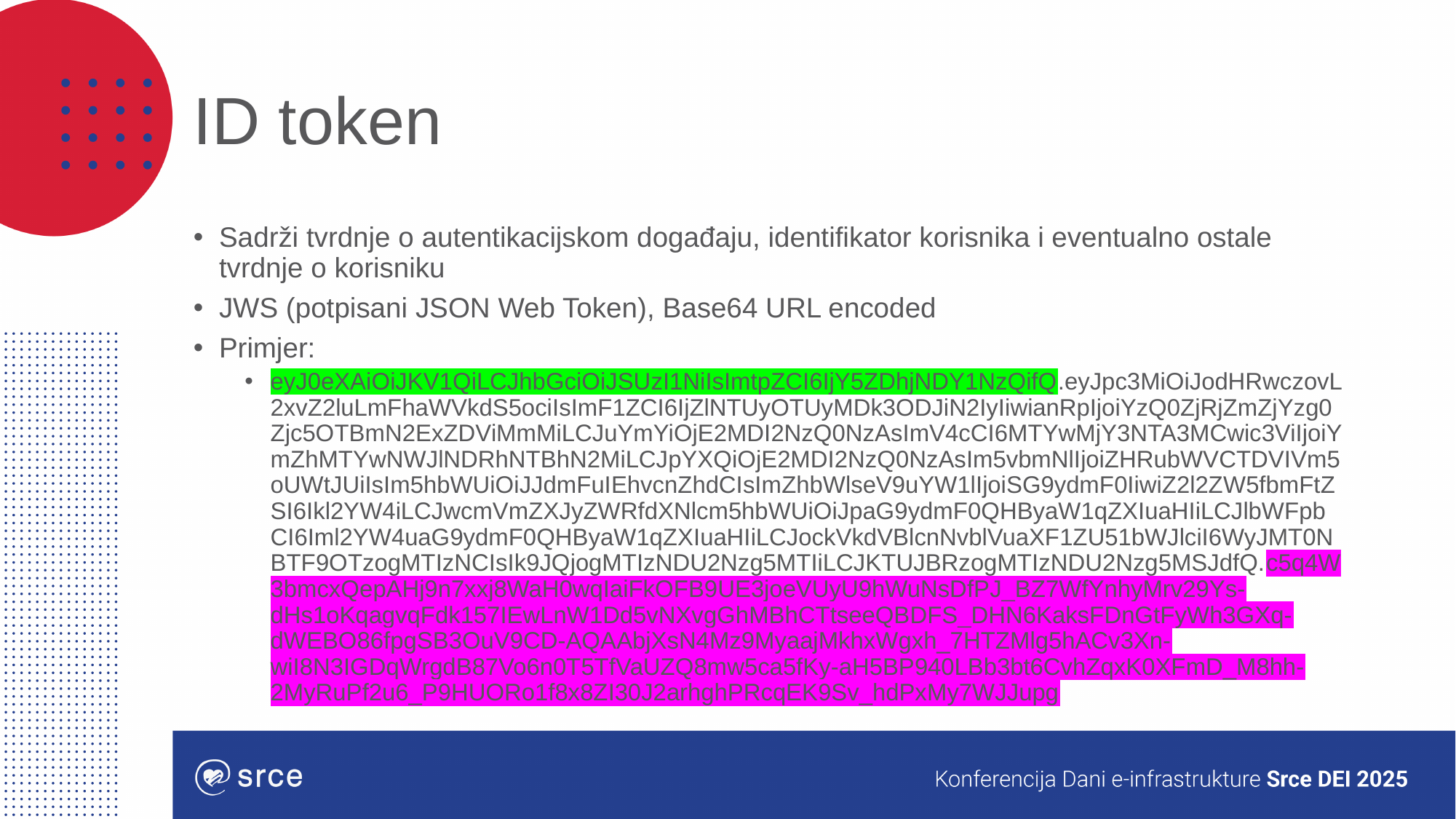

# ID token
Sadrži tvrdnje o autentikacijskom događaju, identifikator korisnika i eventualno ostale tvrdnje o korisniku
JWS (potpisani JSON Web Token), Base64 URL encoded
Primjer:
eyJ0eXAiOiJKV1QiLCJhbGciOiJSUzI1NiIsImtpZCI6IjY5ZDhjNDY1NzQifQ.eyJpc3MiOiJodHRwczovL2xvZ2luLmFhaWVkdS5ociIsImF1ZCI6IjZlNTUyOTUyMDk3ODJiN2IyIiwianRpIjoiYzQ0ZjRjZmZjYzg0Zjc5OTBmN2ExZDViMmMiLCJuYmYiOjE2MDI2NzQ0NzAsImV4cCI6MTYwMjY3NTA3MCwic3ViIjoiYmZhMTYwNWJlNDRhNTBhN2MiLCJpYXQiOjE2MDI2NzQ0NzAsIm5vbmNlIjoiZHRubWVCTDVIVm5oUWtJUiIsIm5hbWUiOiJJdmFuIEhvcnZhdCIsImZhbWlseV9uYW1lIjoiSG9ydmF0IiwiZ2l2ZW5fbmFtZSI6Ikl2YW4iLCJwcmVmZXJyZWRfdXNlcm5hbWUiOiJpaG9ydmF0QHByaW1qZXIuaHIiLCJlbWFpbCI6Iml2YW4uaG9ydmF0QHByaW1qZXIuaHIiLCJockVkdVBlcnNvblVuaXF1ZU51bWJlciI6WyJMT0NBTF9OTzogMTIzNCIsIk9JQjogMTIzNDU2Nzg5MTIiLCJKTUJBRzogMTIzNDU2Nzg5MSJdfQ.c5q4W3bmcxQepAHj9n7xxj8WaH0wqIaiFkOFB9UE3joeVUyU9hWuNsDfPJ_BZ7WfYnhyMrv29Ys-dHs1oKqagvqFdk157IEwLnW1Dd5vNXvgGhMBhCTtseeQBDFS_DHN6KaksFDnGtFyWh3GXq-dWEBO86fpgSB3OuV9CD-AQAAbjXsN4Mz9MyaajMkhxWgxh_7HTZMlg5hACv3Xn-wiI8N3IGDqWrgdB87Vo6n0T5TfVaUZQ8mw5ca5fKy-aH5BP940LBb3bt6CvhZqxK0XFmD_M8hh-2MyRuPf2u6_P9HUORo1f8x8ZI30J2arhghPRcqEK9Sv_hdPxMy7WJJupg